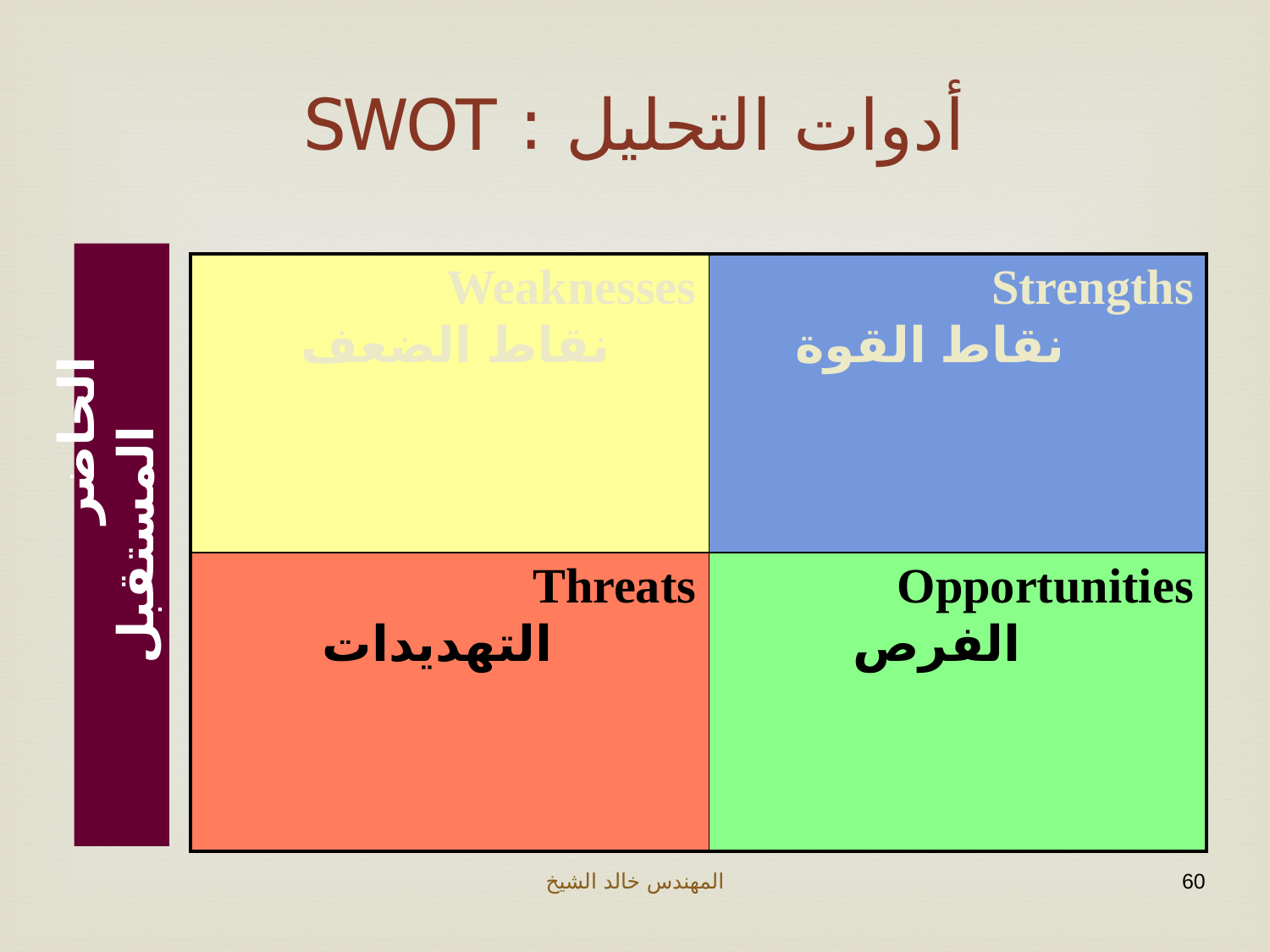

# أدوات التحليل : SWOT
| Weaknesses نقاط الضعف | Strengths نقاط القوة |
| --- | --- |
| Threats التهديدات | Opportunities الفرص |
الحاضر                  المستقبل
المهندس خالد الشيخ
60